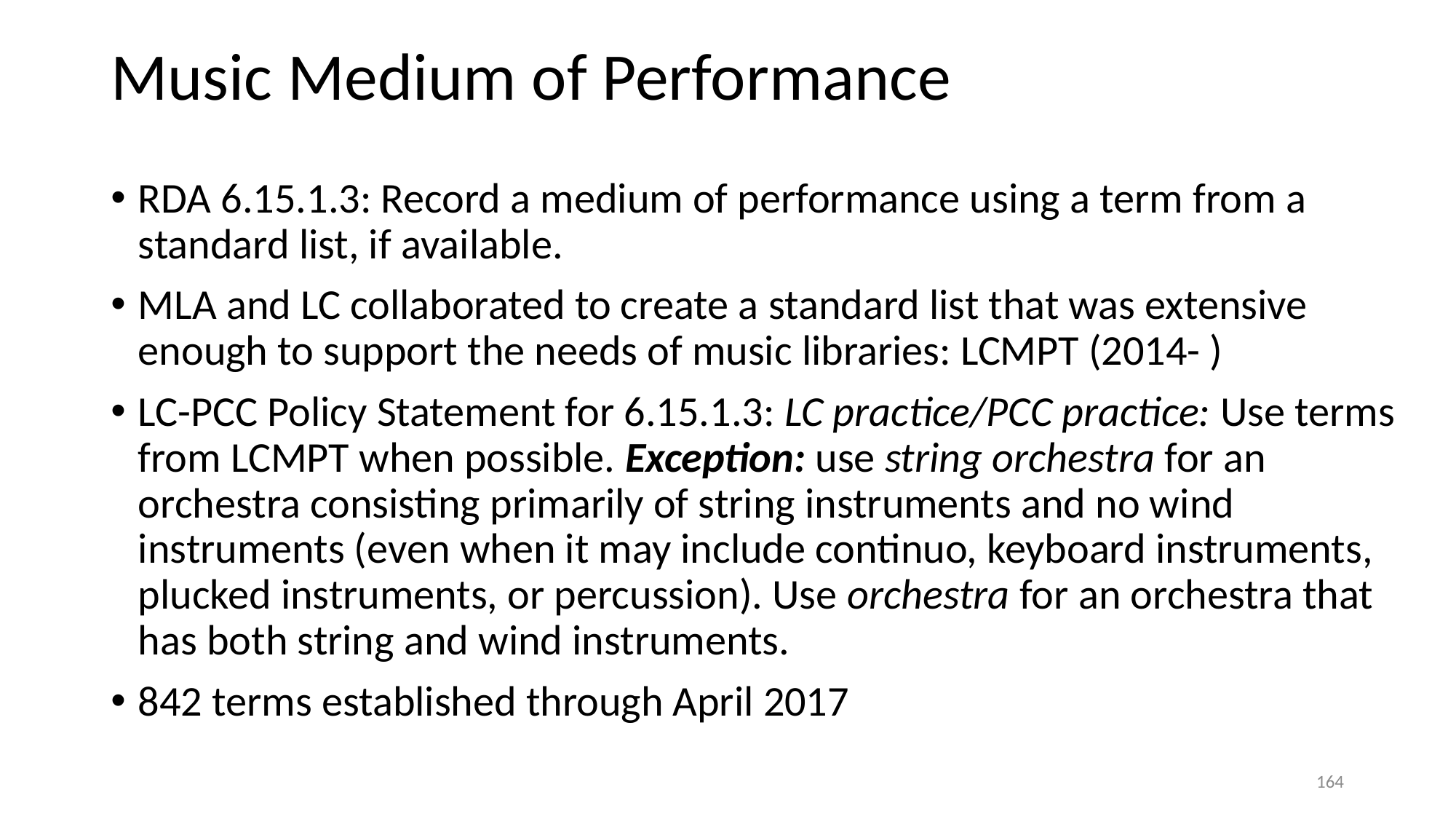

# Music Medium of Performance
RDA 6.15.1.3: Record a medium of performance using a term from a standard list, if available.
MLA and LC collaborated to create a standard list that was extensive enough to support the needs of music libraries: LCMPT (2014- )
LC-PCC Policy Statement for 6.15.1.3: LC practice/PCC practice: Use terms from LCMPT when possible. Exception: use string orchestra for an orchestra consisting primarily of string instruments and no wind instruments (even when it may include continuo, keyboard instruments, plucked instruments, or percussion). Use orchestra for an orchestra that has both string and wind instruments.
842 terms established through April 2017
164